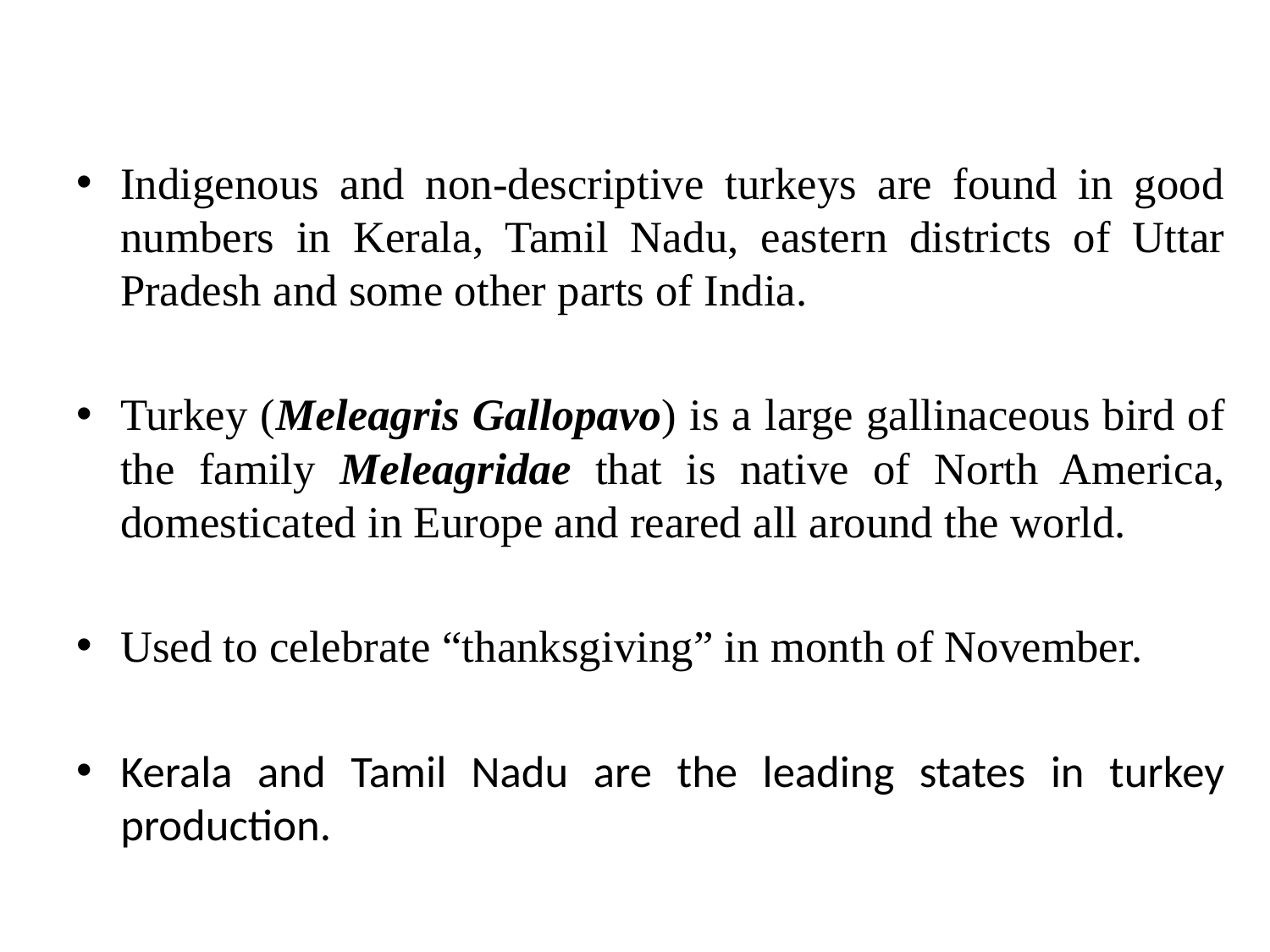

Indigenous and non-descriptive turkeys are found in good numbers in Kerala, Tamil Nadu, eastern districts of Uttar Pradesh and some other parts of India.

Turkey (Meleagris Gallopavo) is a large gallinaceous bird of the family Meleagridae that is native of North America, domesticated in Europe and reared all around the world.

Used to celebrate “thanksgiving” in month of November.

Kerala and Tamil Nadu are the leading states in turkey production.